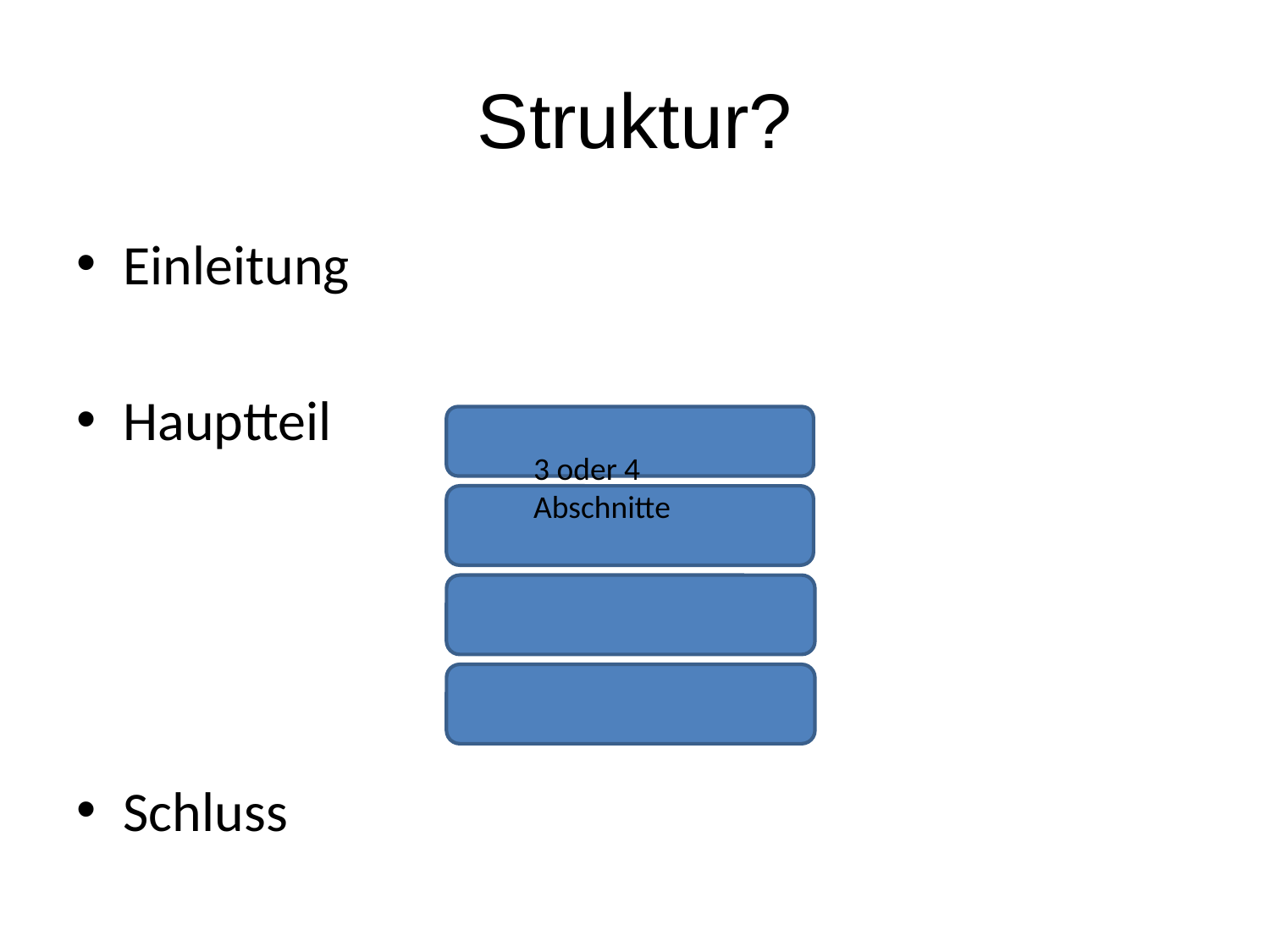

# Struktur?
Einleitung

Hauptteil

Schluss

3 oder 4 Abschnitte